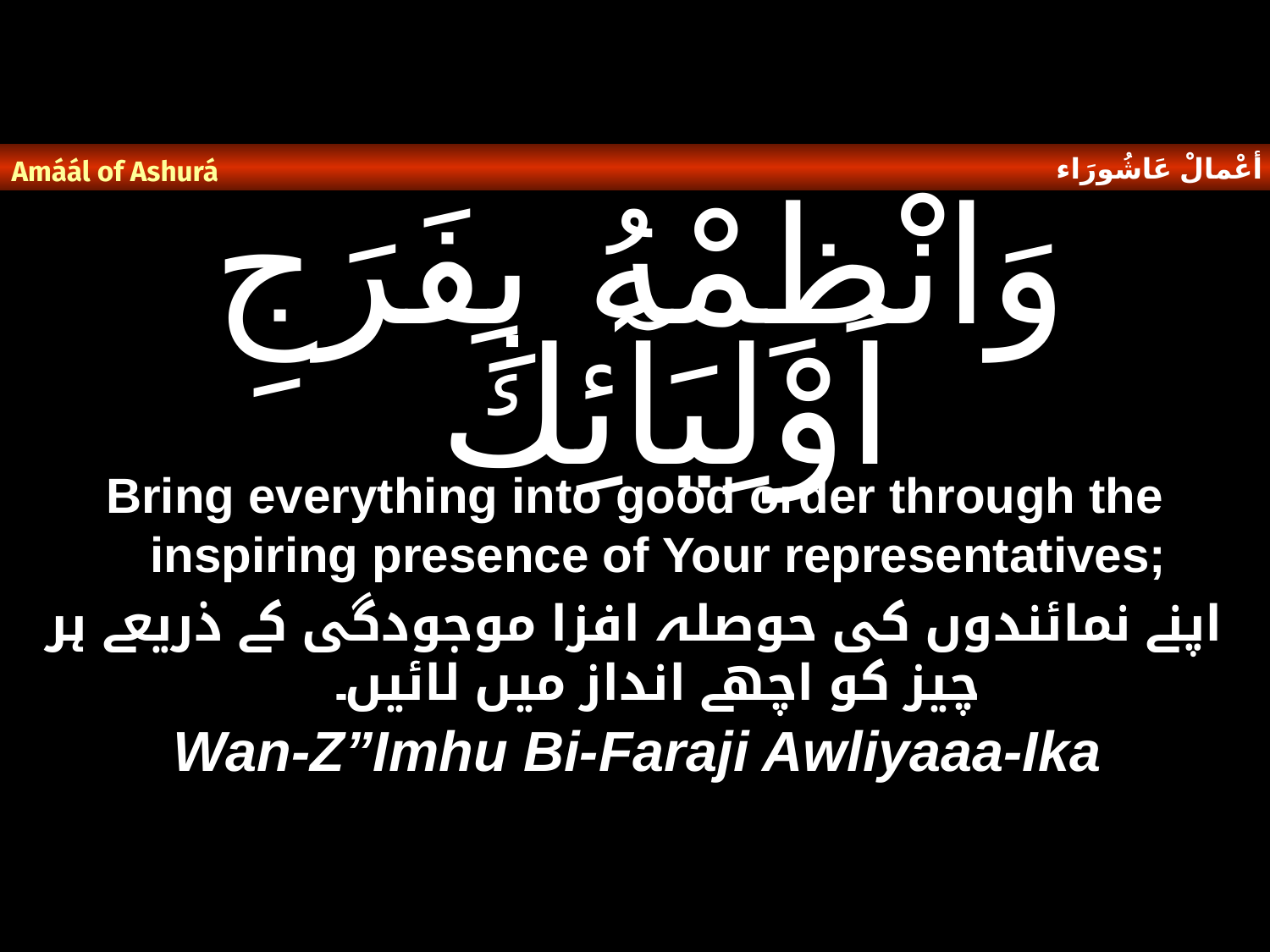

أعْمالْ عَاشُورَاء
Amáál of Ashurá
# وَانْظِمْهُ بِفَرَجِ اَوْلِيَآئِكَ
Bring everything into good order through the inspiring presence of Your representatives;
اپنے نمائندوں کی حوصلہ افزا موجودگی کے ذریعے ہر چیز کو اچھے انداز میں لائیں۔

Wan-Z”Imhu Bi-Faraji Awliyaaa-Ika